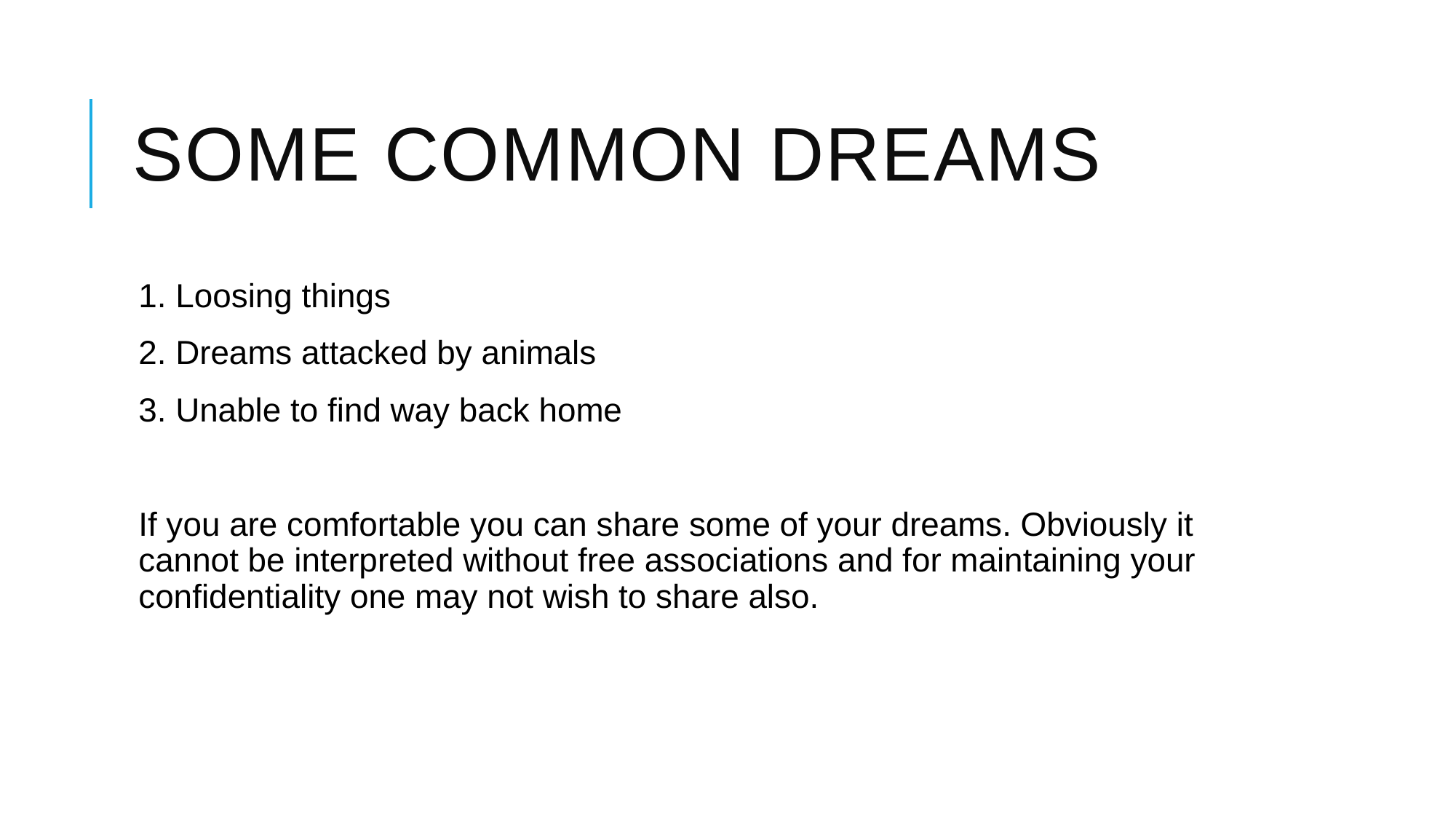

# SOME COMMON DREAMS
1. Loosing things
2. Dreams attacked by animals
3. Unable to find way back home

If you are comfortable you can share some of your dreams. Obviously it cannot be interpreted without free associations and for maintaining your confidentiality one may not wish to share also.